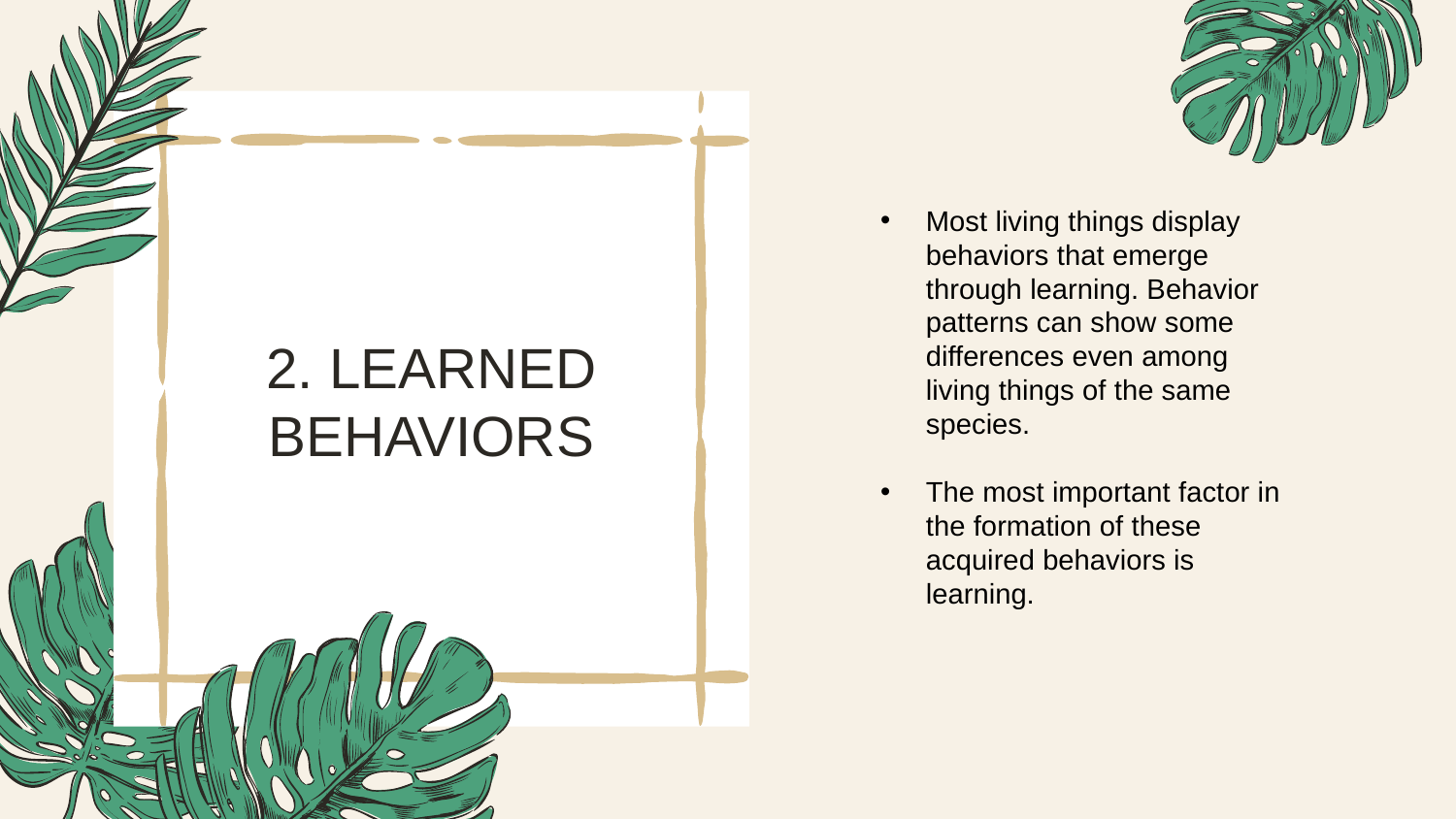

Most living things display behaviors that emerge through learning. Behavior patterns can show some differences even among living things of the same species.

The most important factor in the formation of these acquired behaviors is learning.
# 2. LEARNED BEHAVIORS